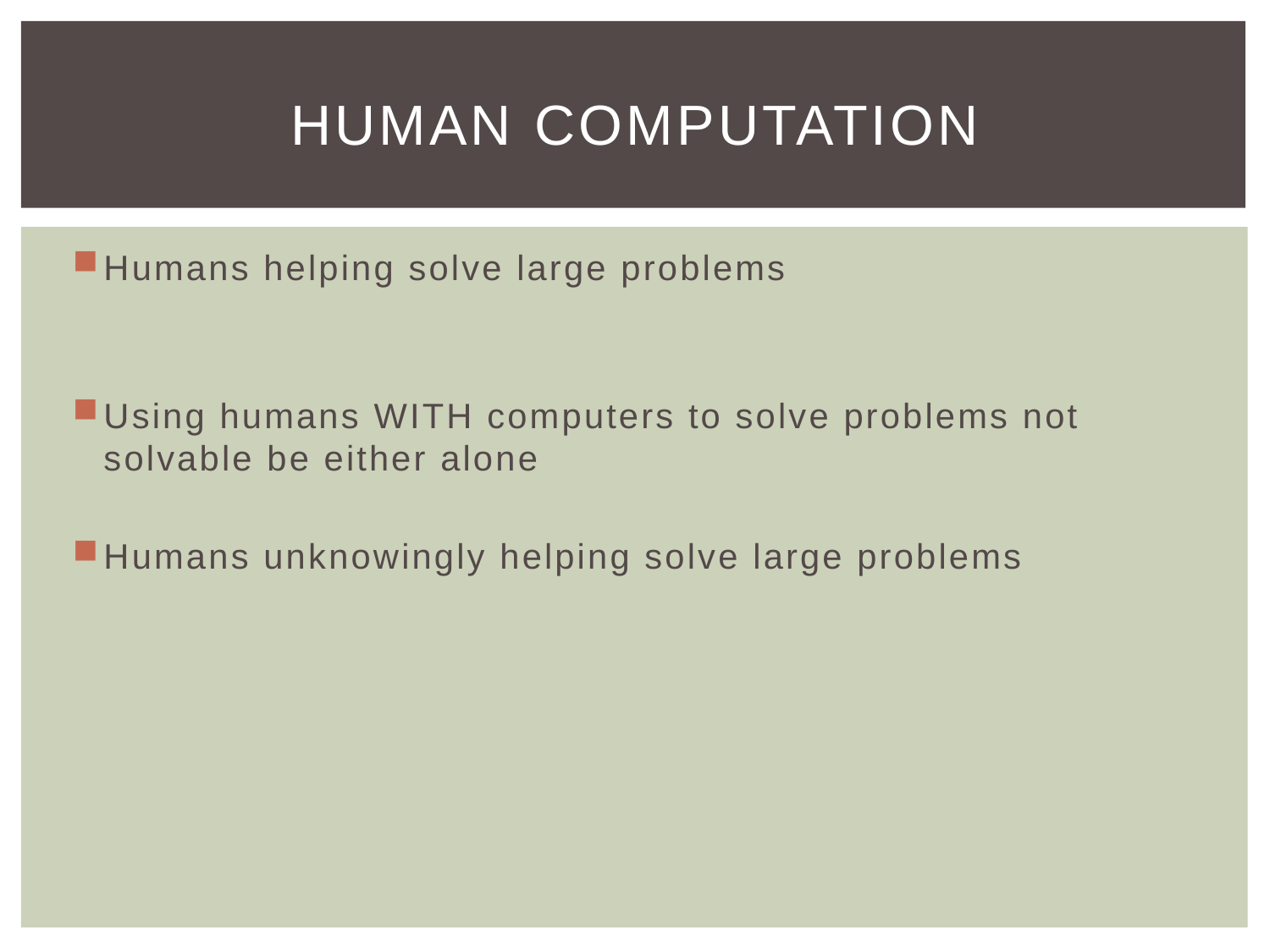

# Human computation
Humans helping solve large problems

Using humans WITH computers to solve problems not solvable be either alone

Humans unknowingly helping solve large problems